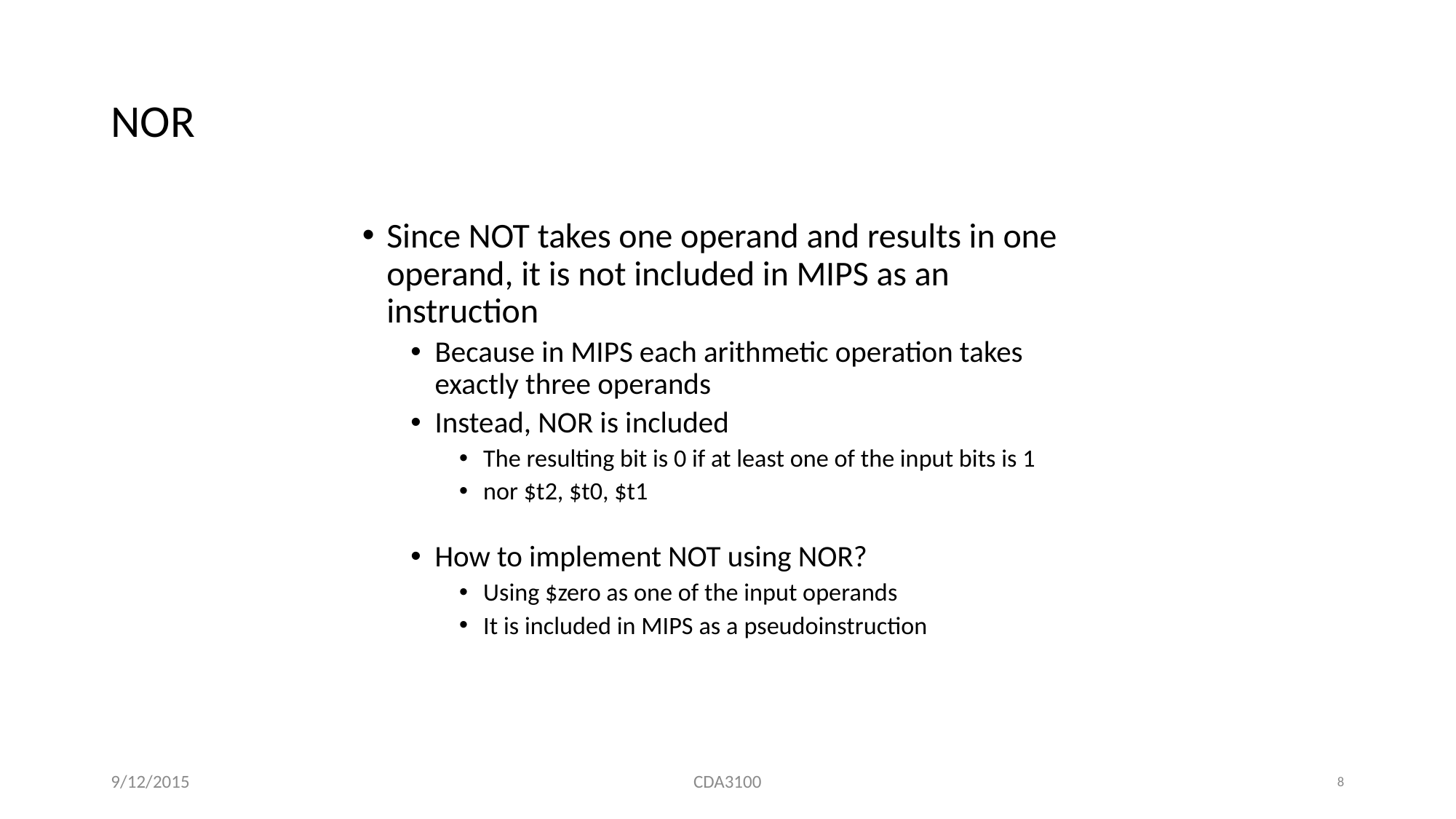

# NOR
Since NOT takes one operand and results in one operand, it is not included in MIPS as an instruction
Because in MIPS each arithmetic operation takes exactly three operands
Instead, NOR is included
The resulting bit is 0 if at least one of the input bits is 1
nor $t2, $t0, $t1

How to implement NOT using NOR?
Using $zero as one of the input operands
It is included in MIPS as a pseudoinstruction
9/12/2015
CDA3100
8